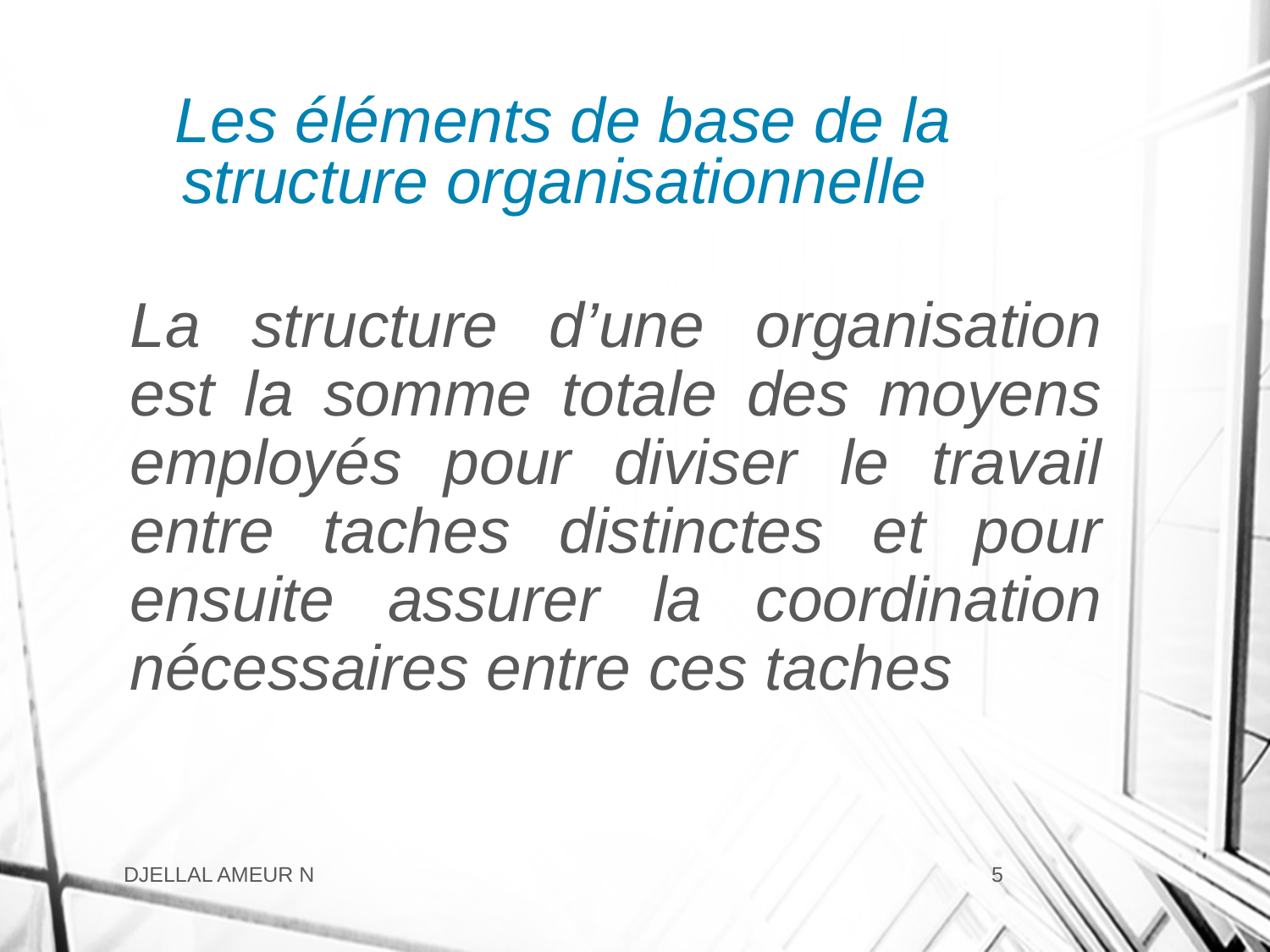

# Les éléments de base de la structure organisationnelle
La structure d’une organisation est la somme totale des moyens employés pour diviser le travail entre taches distinctes et pour ensuite assurer la coordination nécessaires entre ces taches
DJELLAL AMEUR N
5